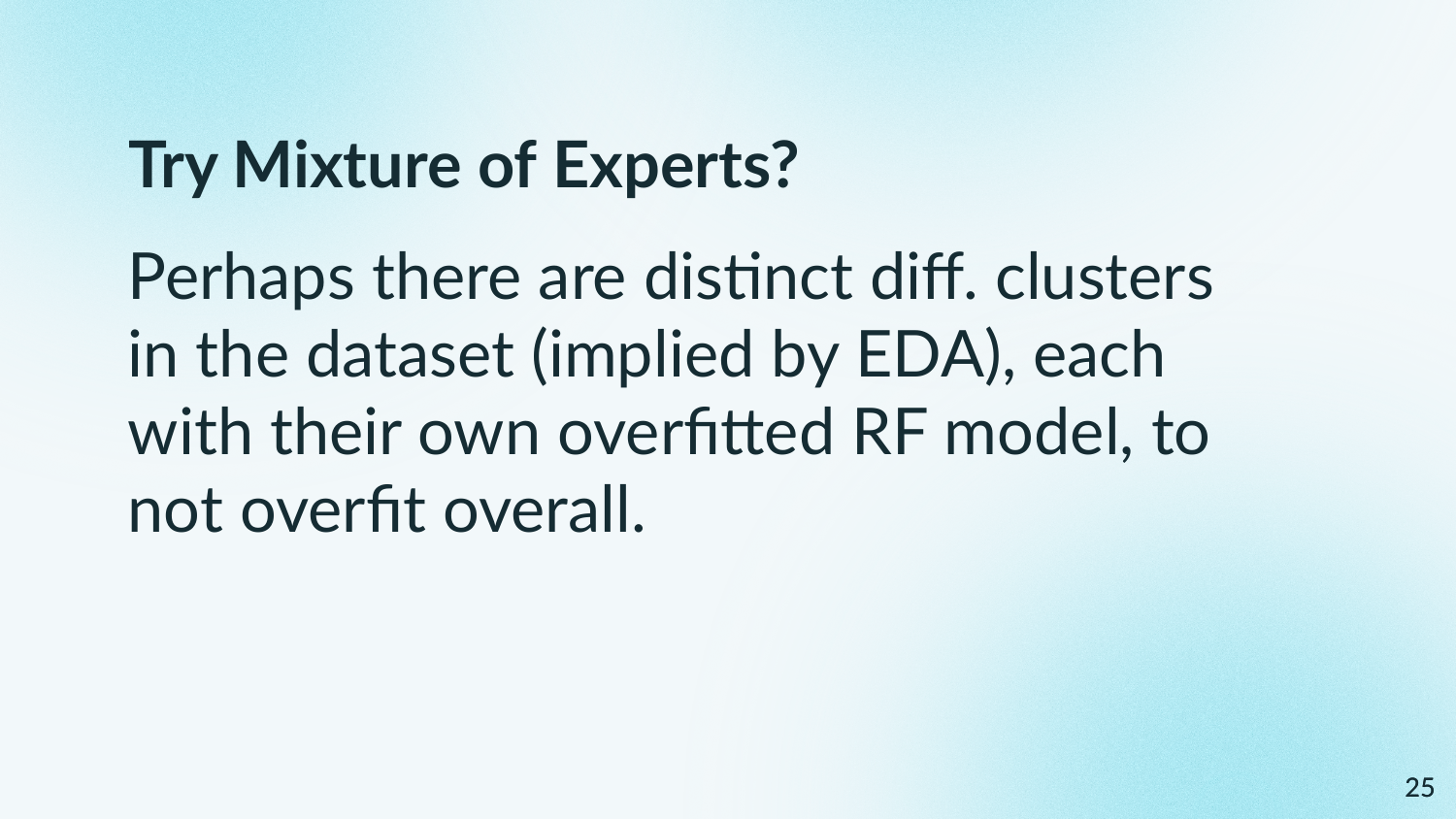

Try Mixture of Experts?
Perhaps there are distinct diff. clusters in the dataset (implied by EDA), each with their own overfitted RF model, to not overfit overall.
25
25